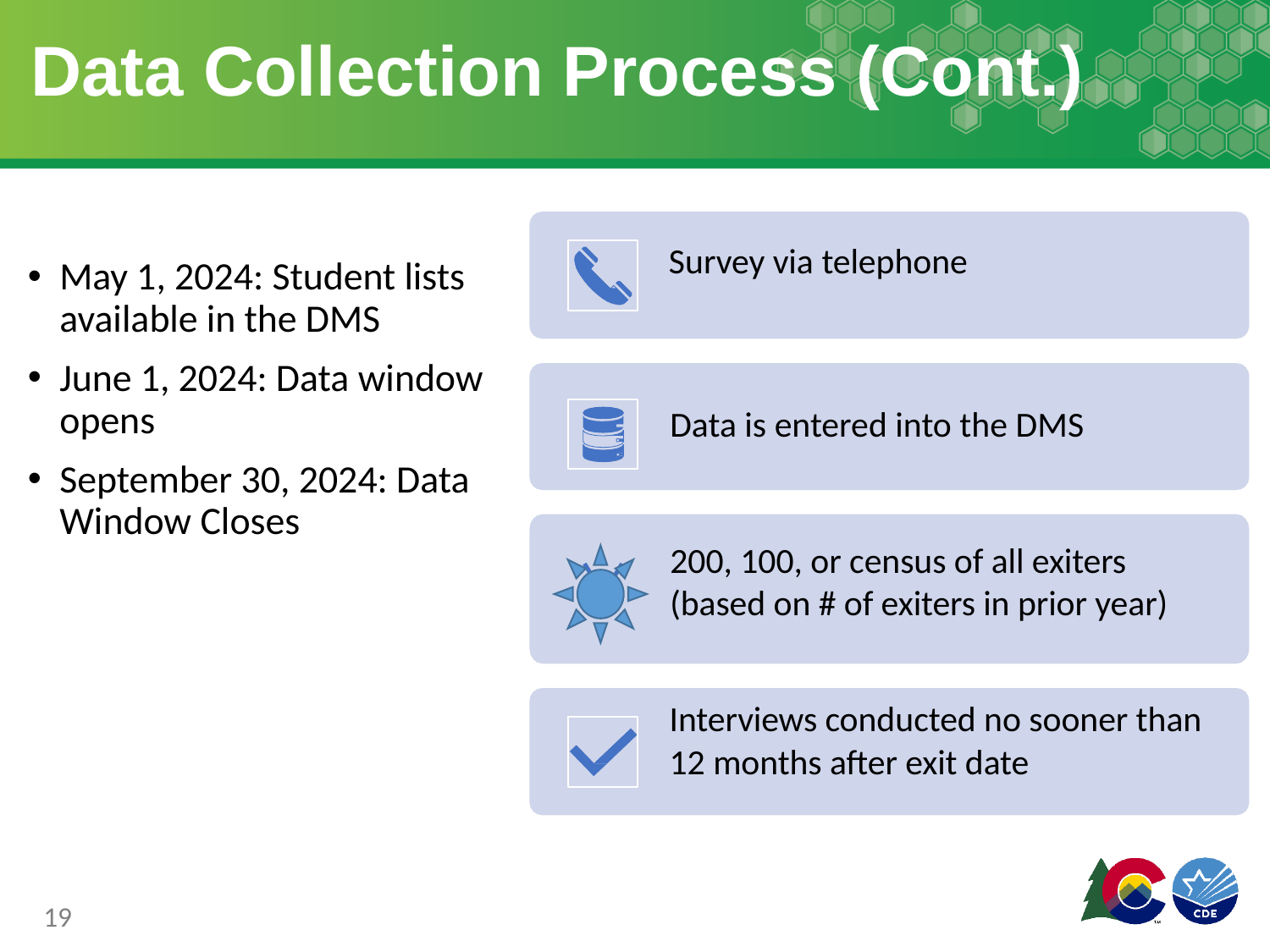

# Data Collection Process (Cont.)

Survey via telephone
May 1, 2024: Student lists available in the DMS
June 1, 2024: Data window opens
September 30, 2024: Data Window Closes
Data is entered into the DMS
200, 100, or census of all exiters (based on # of exiters in prior year)
Interviews conducted no sooner than 12 months after exit date
19